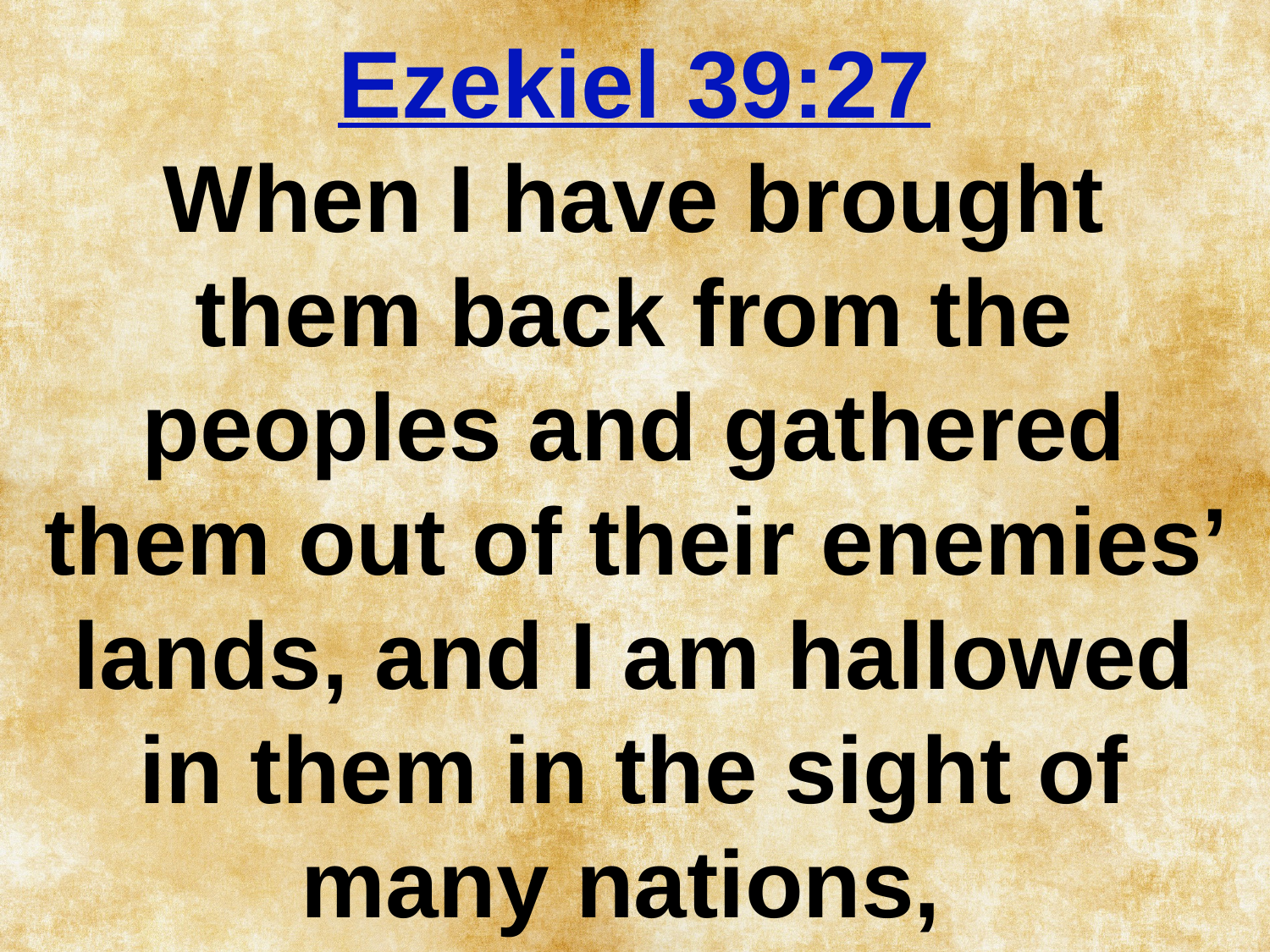

Ezekiel 39:27
When I have brought them back from the peoples and gathered them out of their enemies’ lands, and I am hallowed in them in the sight of many nations,